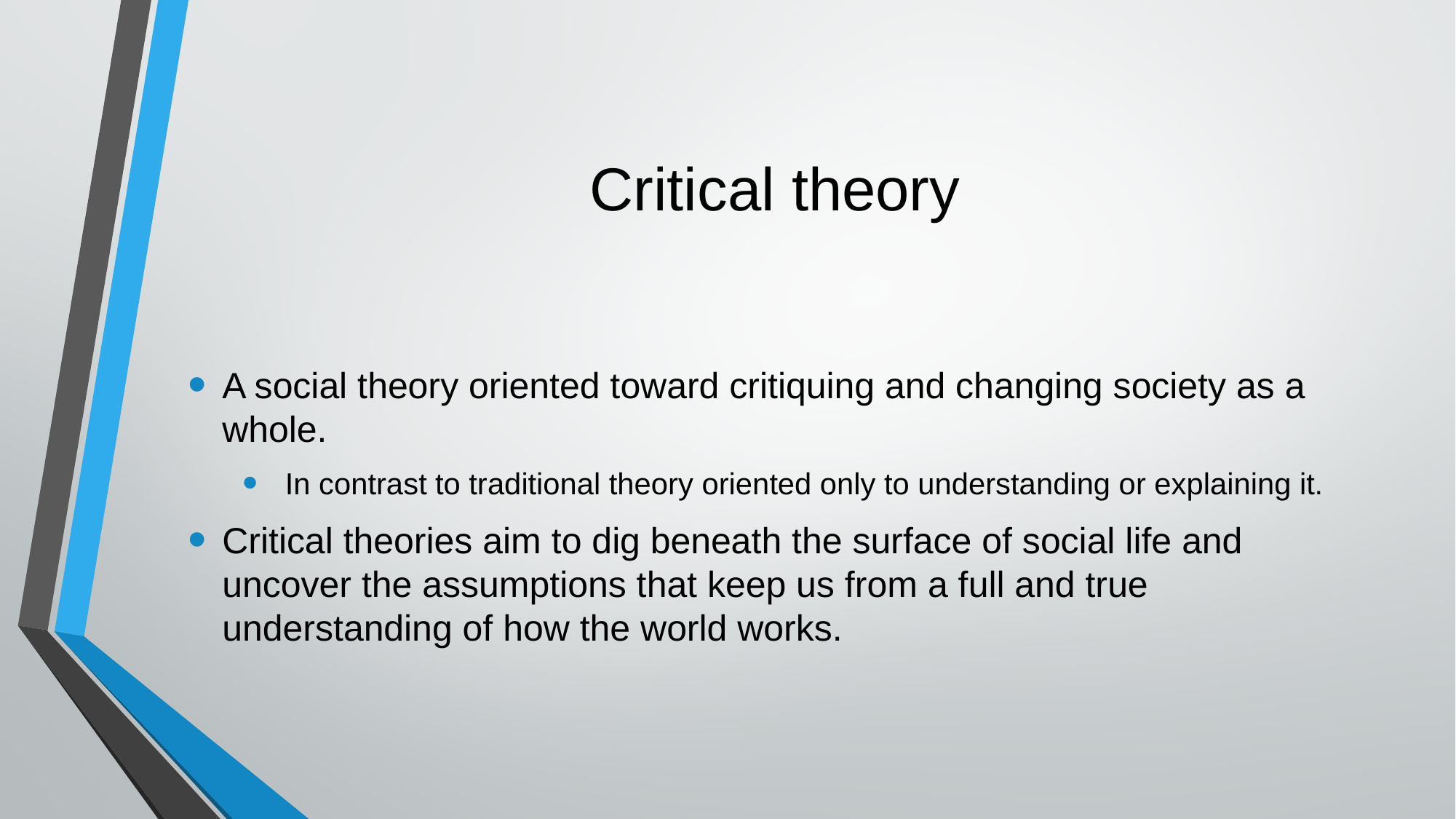

# Critical theory
A social theory oriented toward critiquing and changing society as a whole.
 In contrast to traditional theory oriented only to understanding or explaining it.
Critical theories aim to dig beneath the surface of social life and uncover the assumptions that keep us from a full and true understanding of how the world works.